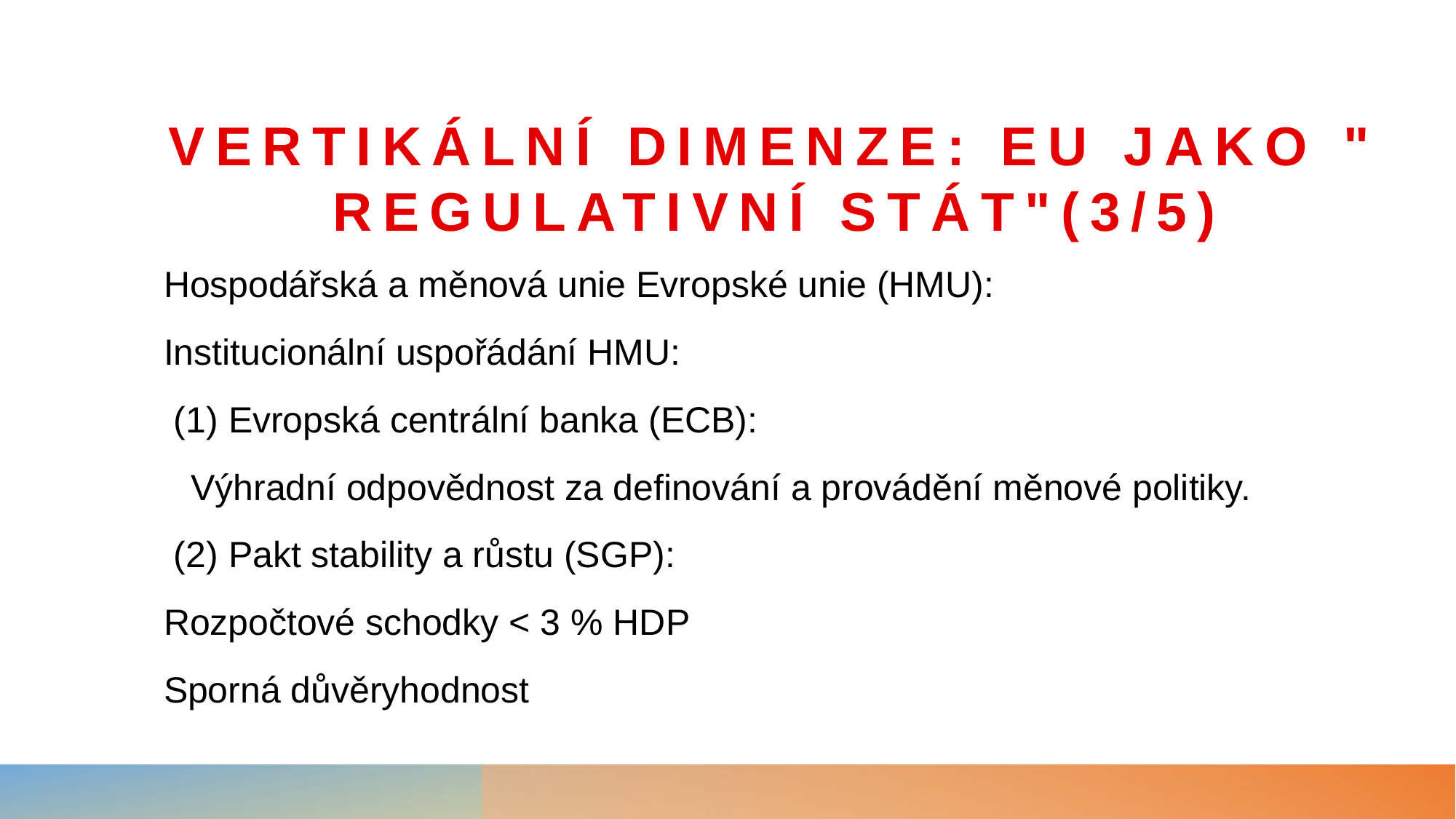

# Vertikální dimenze: EU jako " regulativní stát"(3/5)
Hospodářská a měnová unie Evropské unie (HMU):
Institucionální uspořádání HMU:
 (1) Evropská centrální banka (ECB):
	Výhradní odpovědnost za definování a provádění měnové politiky.
 (2) Pakt stability a růstu (SGP):
Rozpočtové schodky < 3 % HDP
Sporná důvěryhodnost